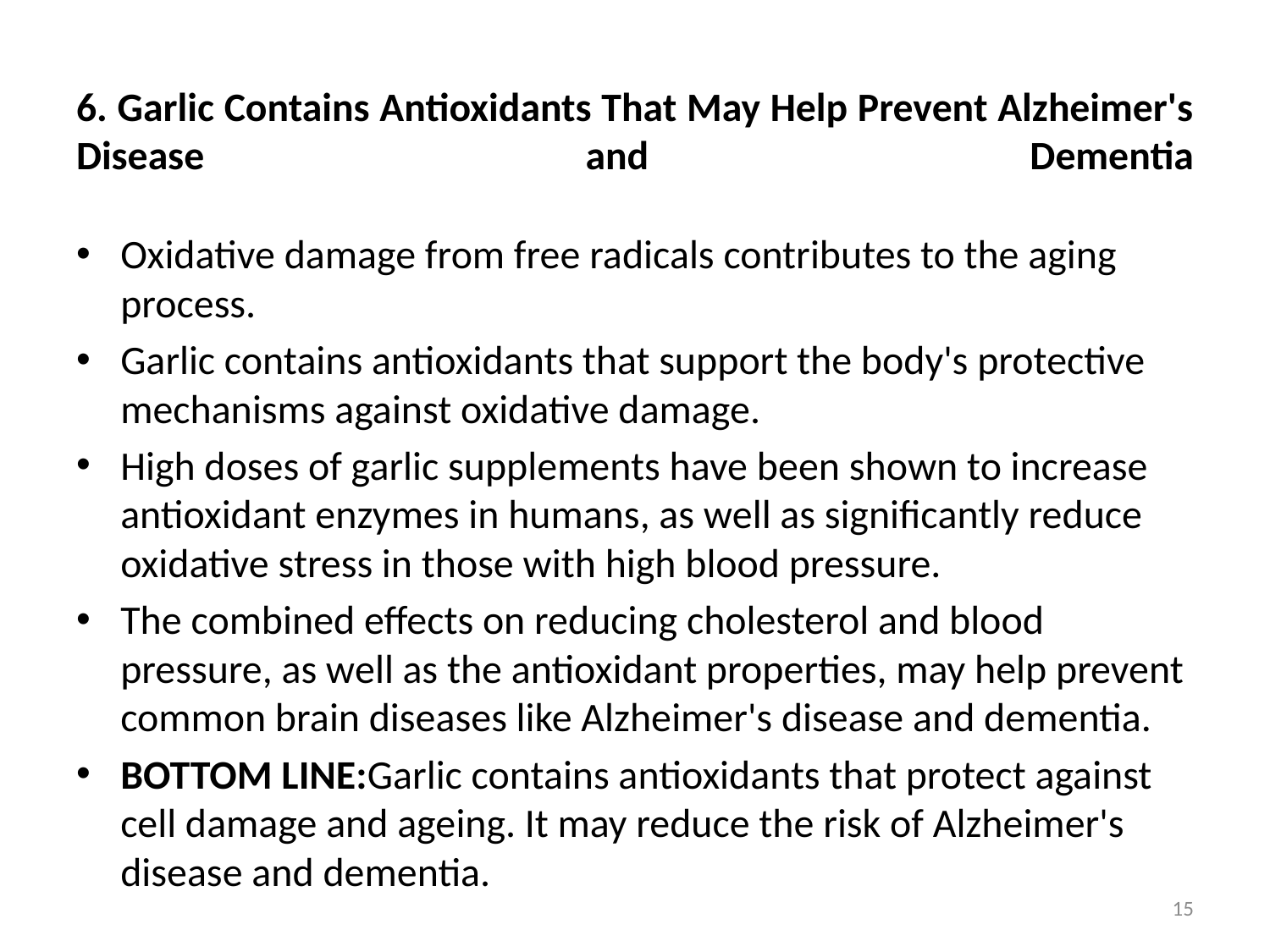

# 6. Garlic Contains Antioxidants That May Help Prevent Alzheimer's Disease and Dementia
Oxidative damage from free radicals contributes to the aging process.
Garlic contains antioxidants that support the body's protective mechanisms against oxidative damage.
High doses of garlic supplements have been shown to increase antioxidant enzymes in humans, as well as significantly reduce oxidative stress in those with high blood pressure.
The combined effects on reducing cholesterol and blood pressure, as well as the antioxidant properties, may help prevent common brain diseases like Alzheimer's disease and dementia.
BOTTOM LINE:Garlic contains antioxidants that protect against cell damage and ageing. It may reduce the risk of Alzheimer's disease and dementia.

15